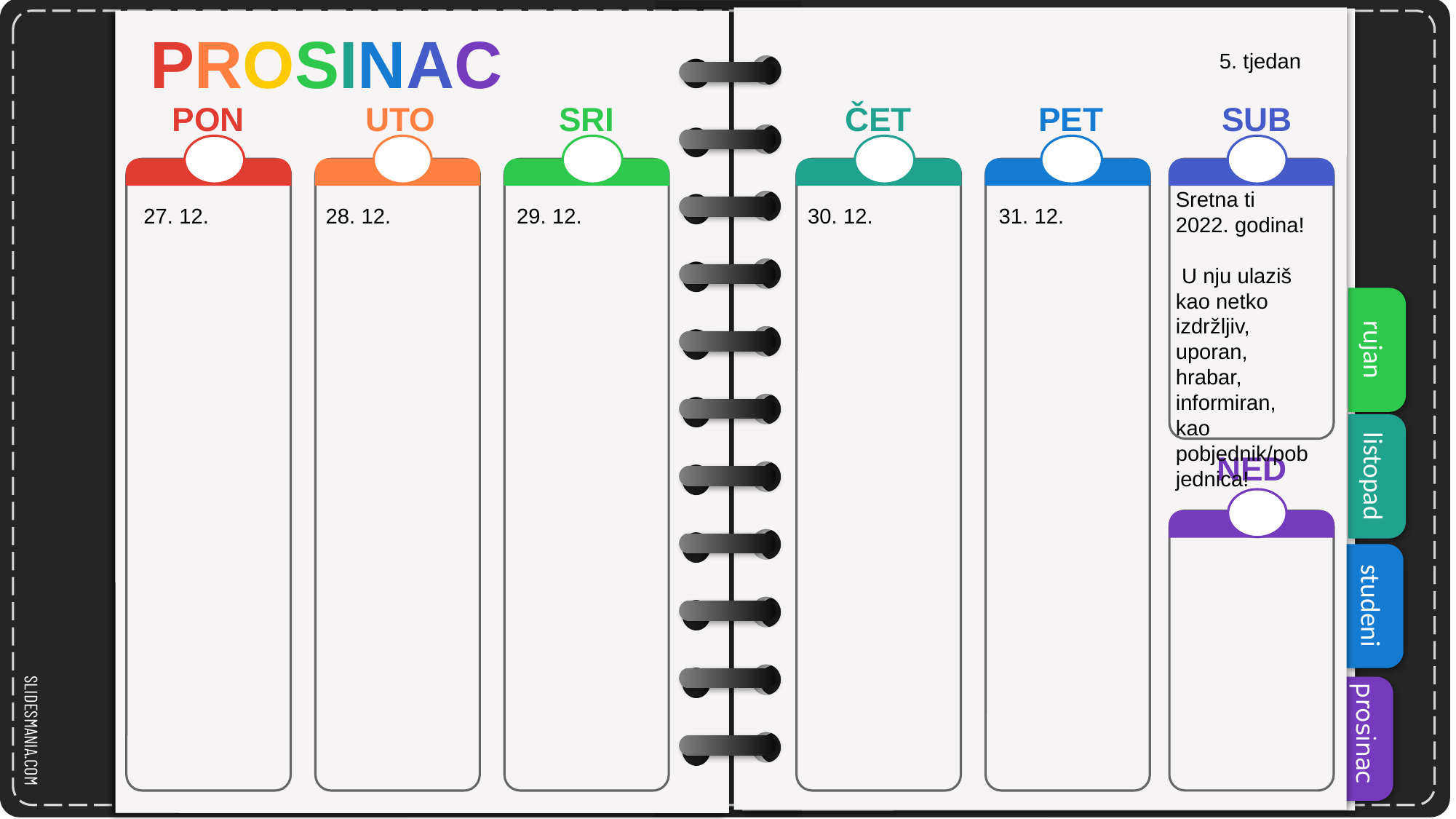

# PROSINAC

5. tjedan

Sretna ti 2022. godina!

 U nju ulaziš kao netko izdržljiv, uporan, hrabar, informiran,  kao pobjednik/pobjednica!

27. 12.
28. 12.
29. 12.
30. 12.
31. 12.